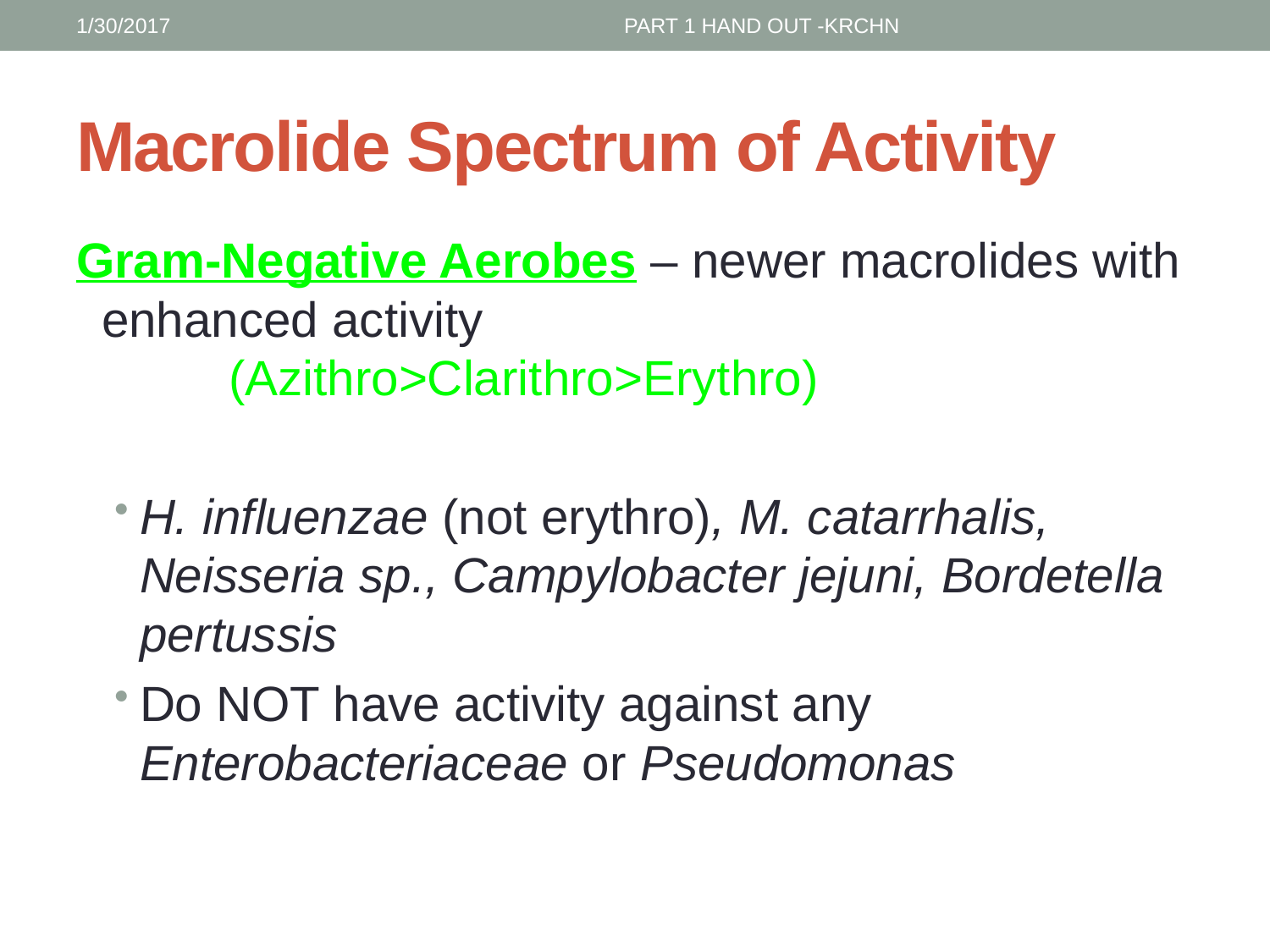

1/30/2017
PART 1 HAND OUT -KRCHN
# Macrolide Spectrum of Activity
Gram-Negative Aerobes – newer macrolides with enhanced activity 						(Azithro>Clarithro>Erythro)

H. influenzae (not erythro), M. catarrhalis, Neisseria sp., Campylobacter jejuni, Bordetella pertussis
Do NOT have activity against any Enterobacteriaceae or Pseudomonas